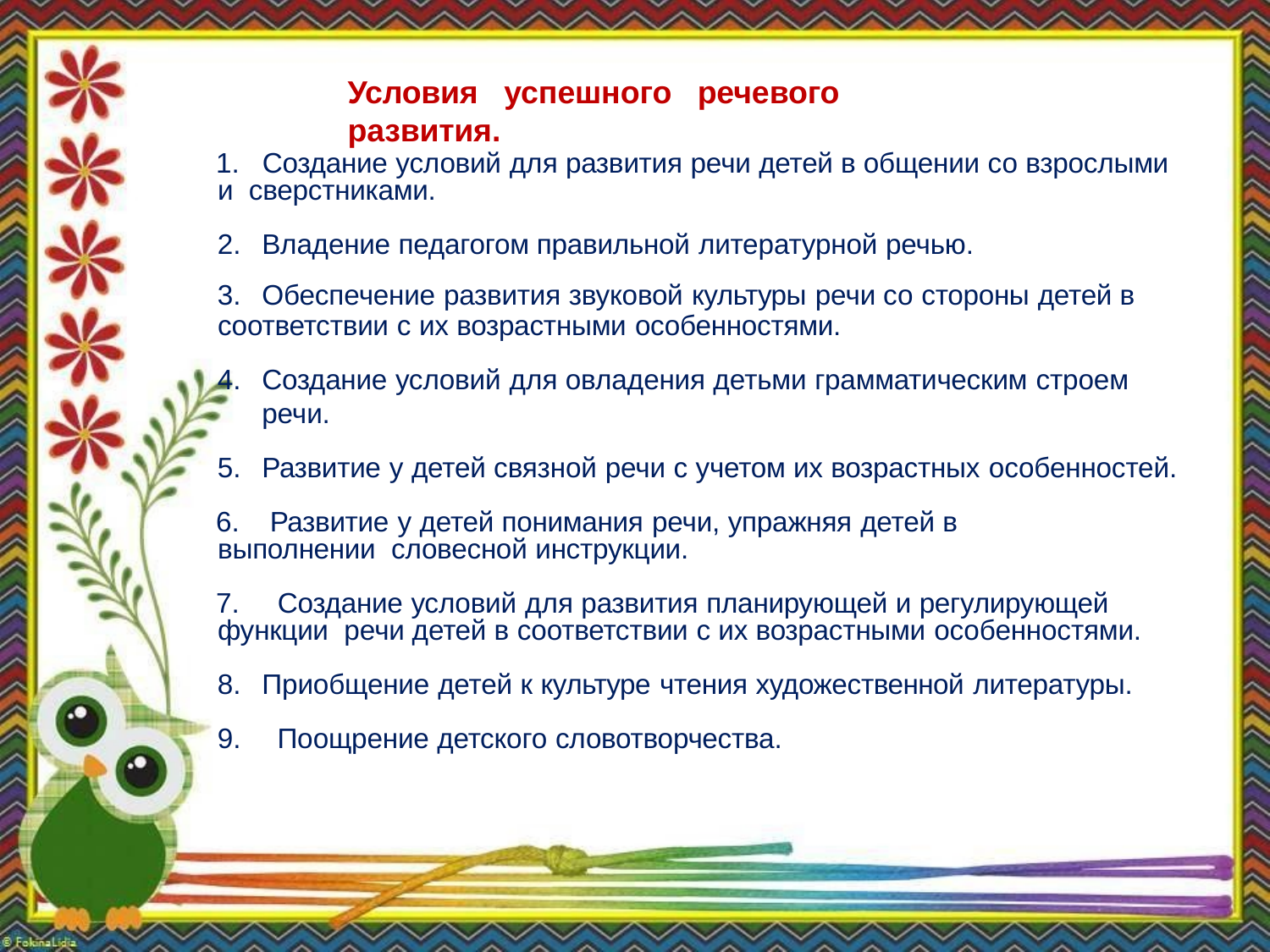

# Условия	успешного	речевого	развития.
   Создание условий для развития речи детей в общении со взрослыми и  сверстниками.
Владение педагогом правильной литературной речью.
Обеспечение развития звуковой культуры речи со стороны детей в
соответствии с их возрастными особенностями.
Создание условий для овладения детьми грамматическим строем речи.
Развитие у детей связной речи с учетом их возрастных особенностей.
    Развитие у детей понимания речи, упражняя детей в выполнении  словесной инструкции.
     Создание условий для развития планирующей и регулирующей функции  речи детей в соответствии с их возрастными особенностями.
Приобщение детей к культуре чтения художественной литературы.
Поощрение детского словотворчества.